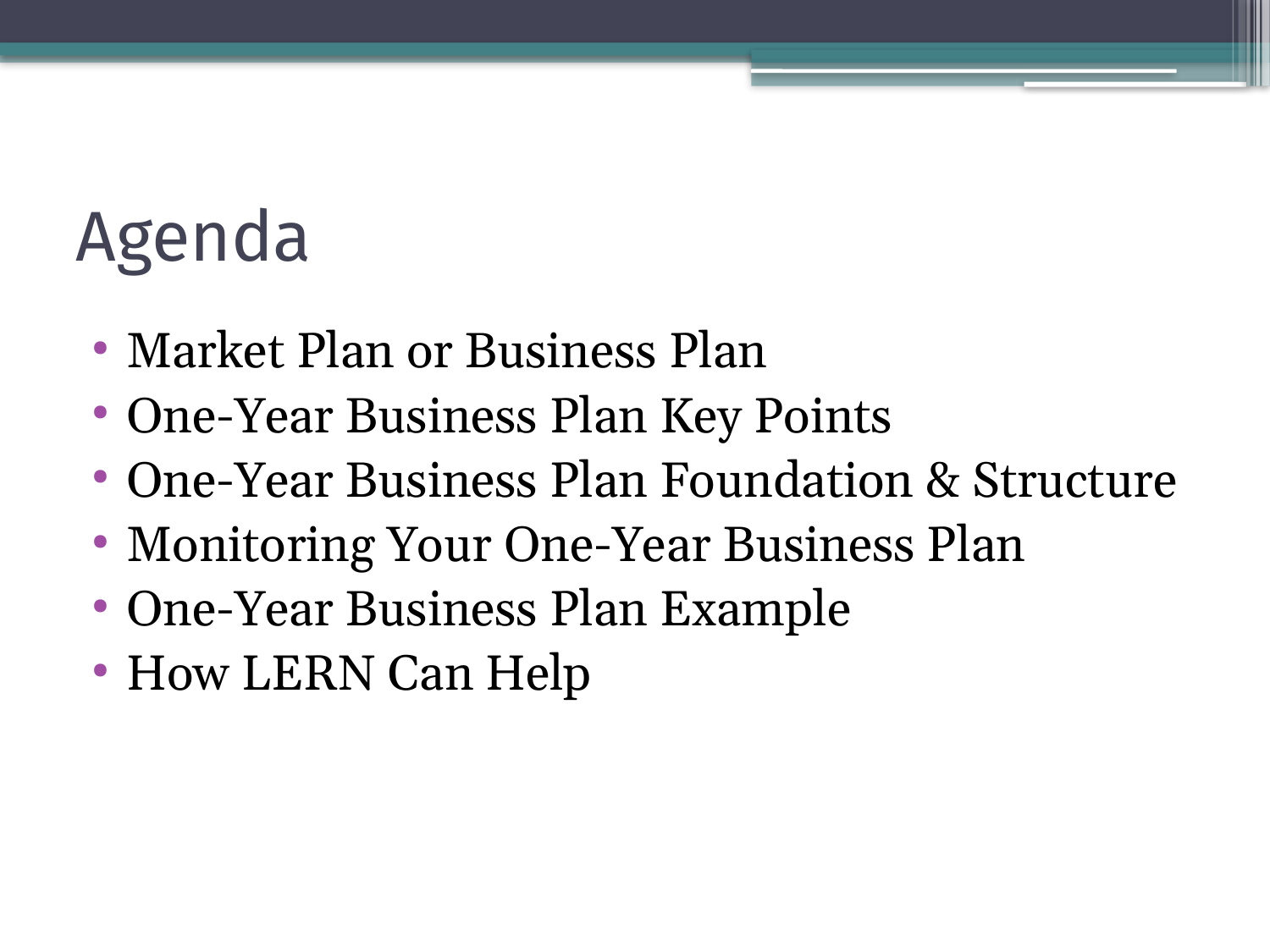

# Agenda
Market Plan or Business Plan
One-Year Business Plan Key Points
One-Year Business Plan Foundation & Structure
Monitoring Your One-Year Business Plan
One-Year Business Plan Example
How LERN Can Help